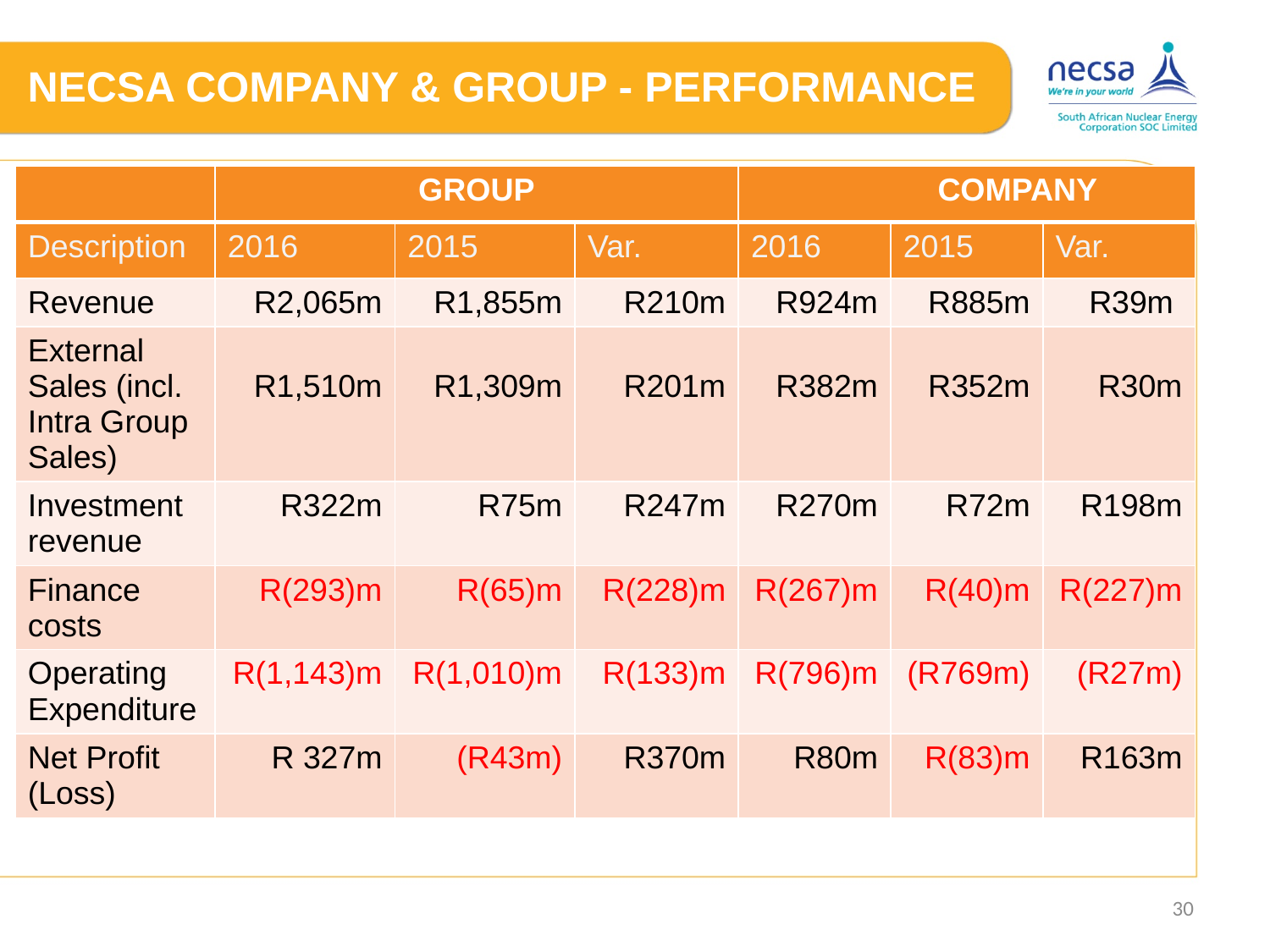

# NECSA COMPANY & GROUP - PERFORMANCE
|  | GROUP |  |  | COMPANY |  |  |
| --- | --- | --- | --- | --- | --- | --- |
| Description | 2016 | 2015 | Var. | 2016 | 2015 | Var. |
| Revenue | R2,065m | R1,855m | R210m | R924m | R885m | R39m |
| External Sales (incl. Intra Group Sales) | R1,510m | R1,309m | R201m | R382m | R352m | R30m |
| Investment revenue | R322m | R75m | R247m | R270m | R72m | R198m |
| Finance costs | R(293)m | R(65)m | R(228)m | R(267)m | R(40)m | R(227)m |
| Operating Expenditure | R(1,143)m | R(1,010)m | R(133)m | R(796)m | (R769m) | (R27m) |
| Net Profit (Loss) | R 327m | (R43m) | R370m | R80m | R(83)m | R163m |
30